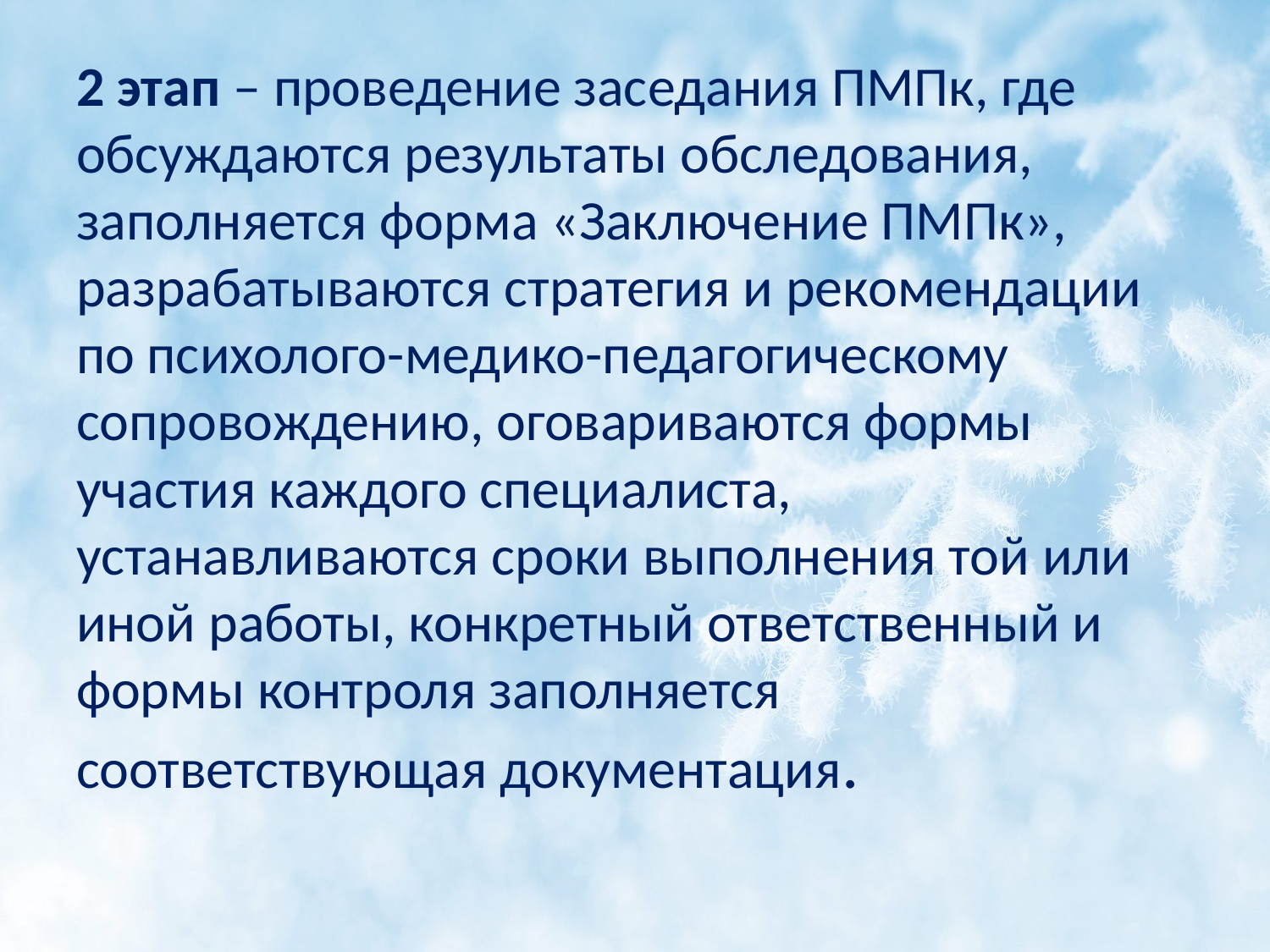

# 2 этап – проведение заседания ПМПк, где обсуждаются результаты обследования, заполняется форма «Заключение ПМПк», разрабатываются стратегия и рекомендации по психолого-медико-педагогическому сопровождению, оговариваются формы участия каждого специалиста, устанавливаются сроки выполнения той или иной работы, конкретный ответственный и формы контроля заполняется соответствующая документация.